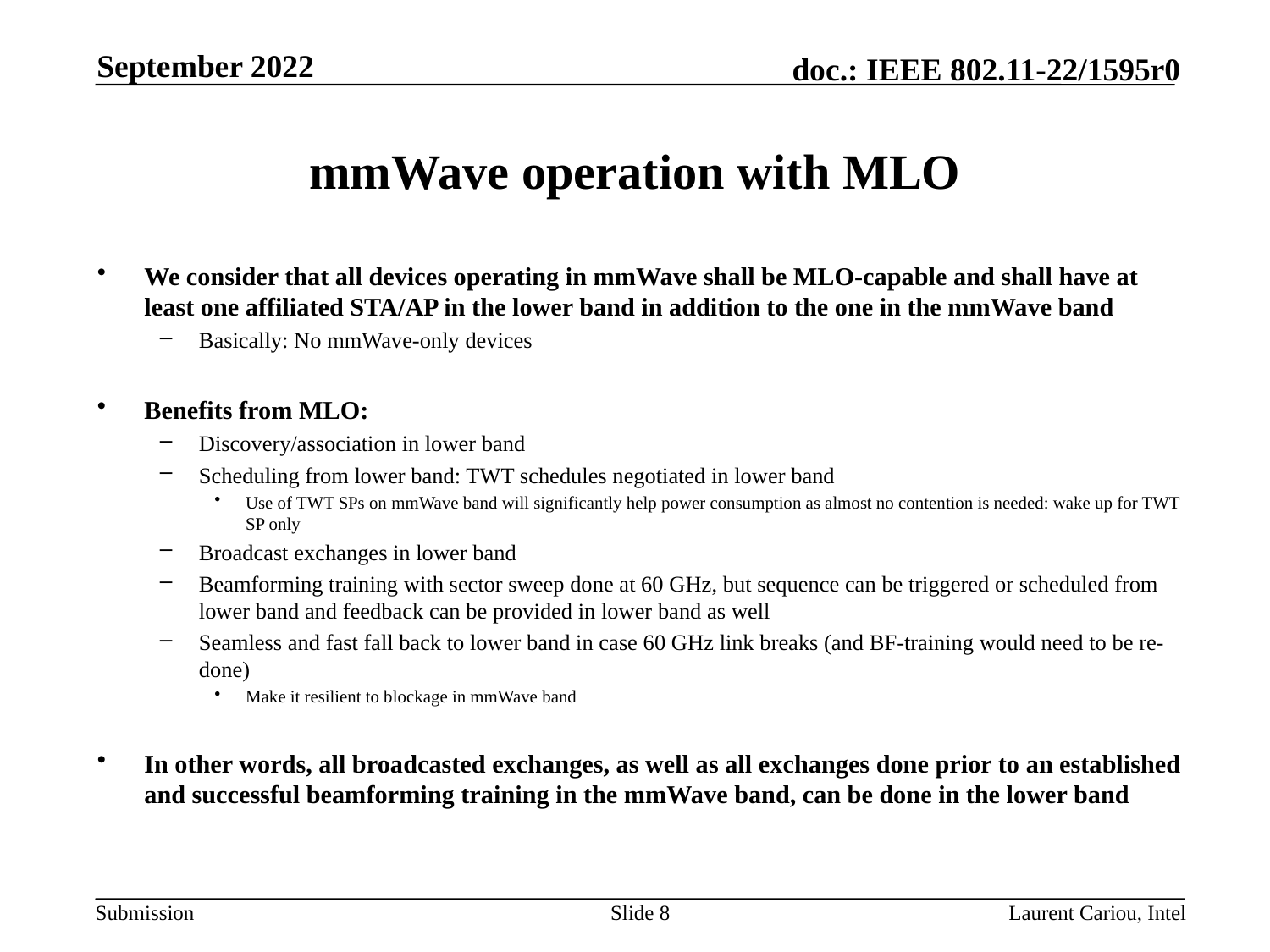

September 2022
# mmWave operation with MLO
We consider that all devices operating in mmWave shall be MLO-capable and shall have at least one affiliated STA/AP in the lower band in addition to the one in the mmWave band
Basically: No mmWave-only devices

Benefits from MLO:
Discovery/association in lower band
Scheduling from lower band: TWT schedules negotiated in lower band
Use of TWT SPs on mmWave band will significantly help power consumption as almost no contention is needed: wake up for TWT SP only
Broadcast exchanges in lower band
Beamforming training with sector sweep done at 60 GHz, but sequence can be triggered or scheduled from lower band and feedback can be provided in lower band as well
Seamless and fast fall back to lower band in case 60 GHz link breaks (and BF-training would need to be re-done)
Make it resilient to blockage in mmWave band

In other words, all broadcasted exchanges, as well as all exchanges done prior to an established and successful beamforming training in the mmWave band, can be done in the lower band

Slide 8
Laurent Cariou, Intel